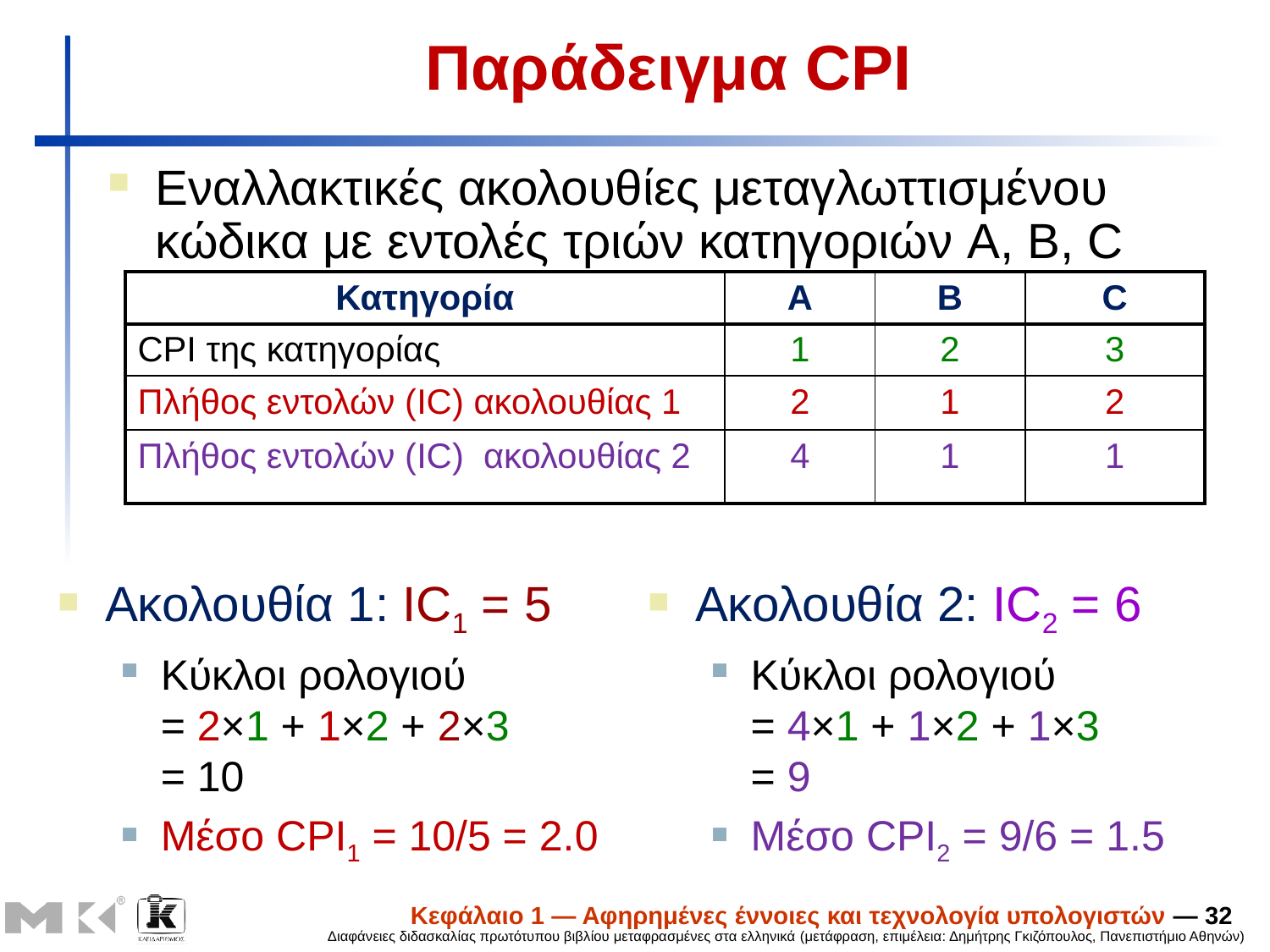

# Παράδειγμα CPI
Εναλλακτικές ακολουθίες μεταγλωττισμένου κώδικα με εντολές τριών κατηγοριών A, B, C
| Κατηγορία | A | B | C |
| --- | --- | --- | --- |
| CPI της κατηγορίας | 1 | 2 | 3 |
| Πλήθος εντολών (IC) ακολουθίας 1 | 2 | 1 | 2 |
| Πλήθος εντολών (IC) ακολουθίας 2 | 4 | 1 | 1 |
Ακολουθία 1: IC1 = 5
Κύκλοι ρολογιού
= 2×1 + 1×2 + 2×3
= 10
Μέσο CPI1 = 10/5 = 2.0
Ακολουθία 2: IC2 = 6
Κύκλοι ρολογιού
= 4×1 + 1×2 + 1×3
= 9
Μέσο CPI2 = 9/6 = 1.5
Κεφάλαιο 1 — Αφηρημένες έννοιες και τεχνολογία υπολογιστών — 32